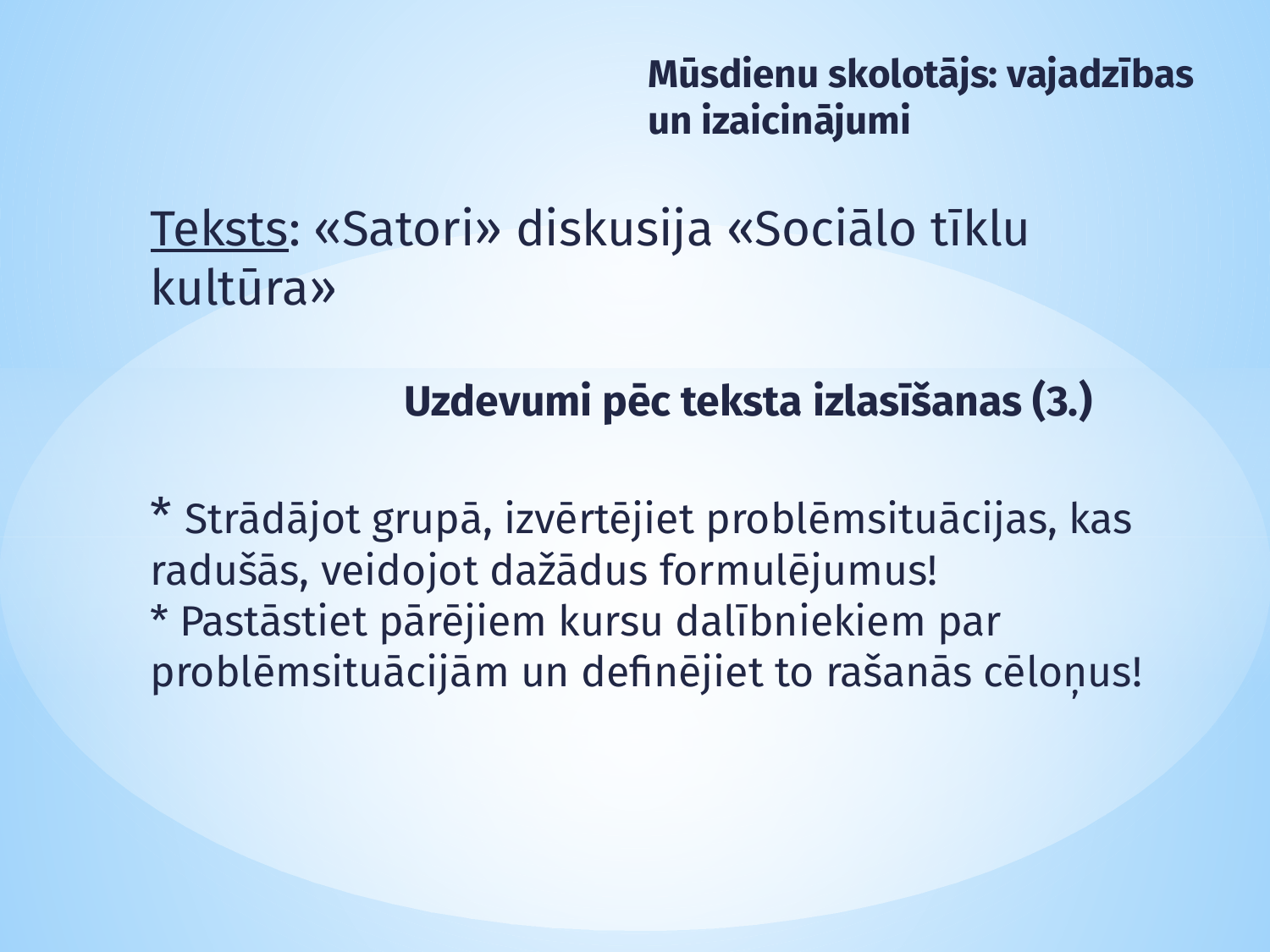

Mūsdienu skolotājs: vajadzības un izaicinājumi
# Teksts: «Satori» diskusija «Sociālo tīklu kultūra» Uzdevumi pēc teksta izlasīšanas (3.) * Strādājot grupā, izvērtējiet problēmsituācijas, kas radušās, veidojot dažādus formulējumus! * Pastāstiet pārējiem kursu dalībniekiem par problēmsituācijām un definējiet to rašanās cēloņus!